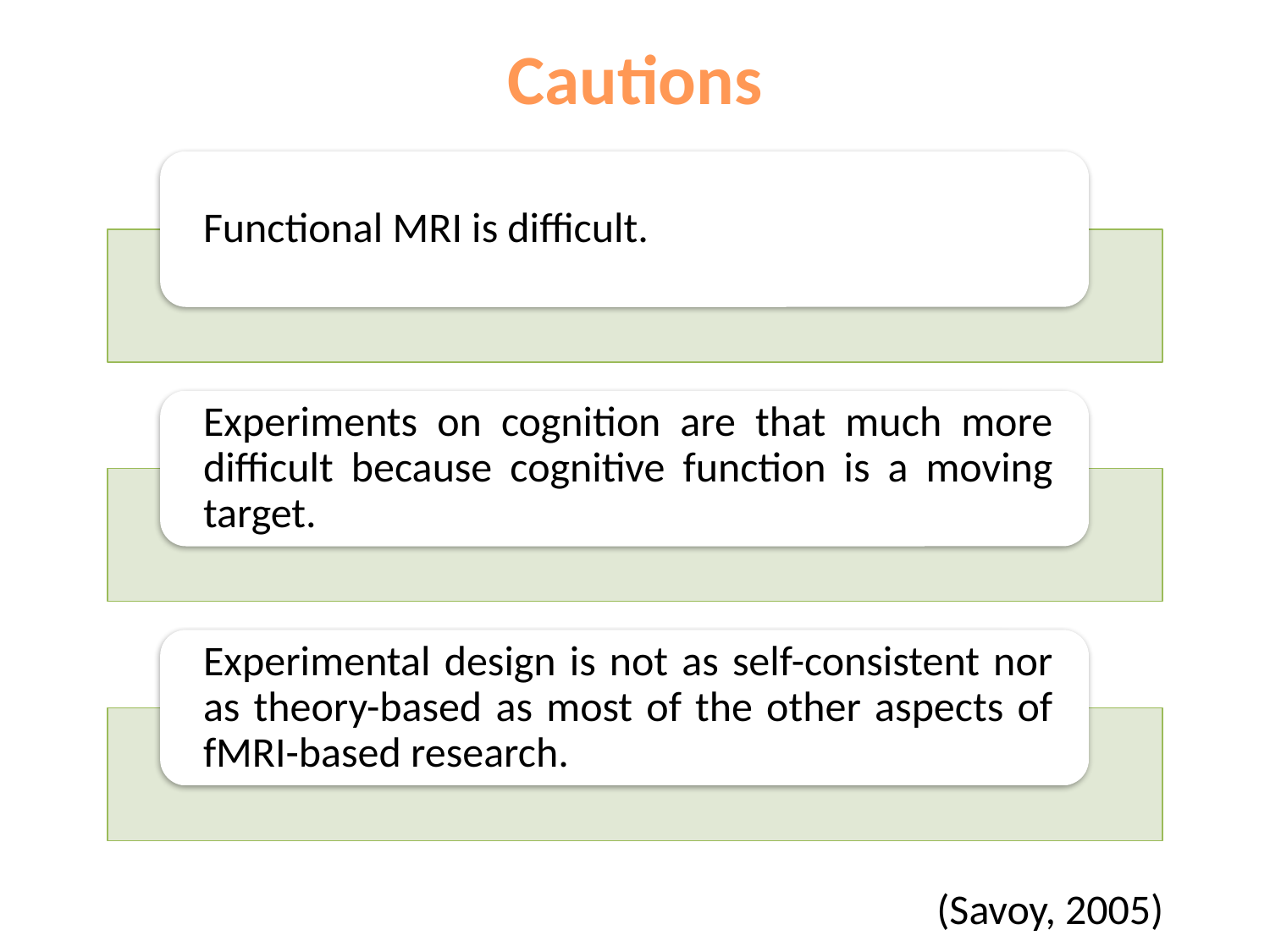

Cautions
Functional MRI is difficult.
Experiments on cognition are that much more difficult because cognitive function is a moving target.
Experimental design is not as self-consistent nor as theory-based as most of the other aspects of fMRI-based research.
(Savoy, 2005)